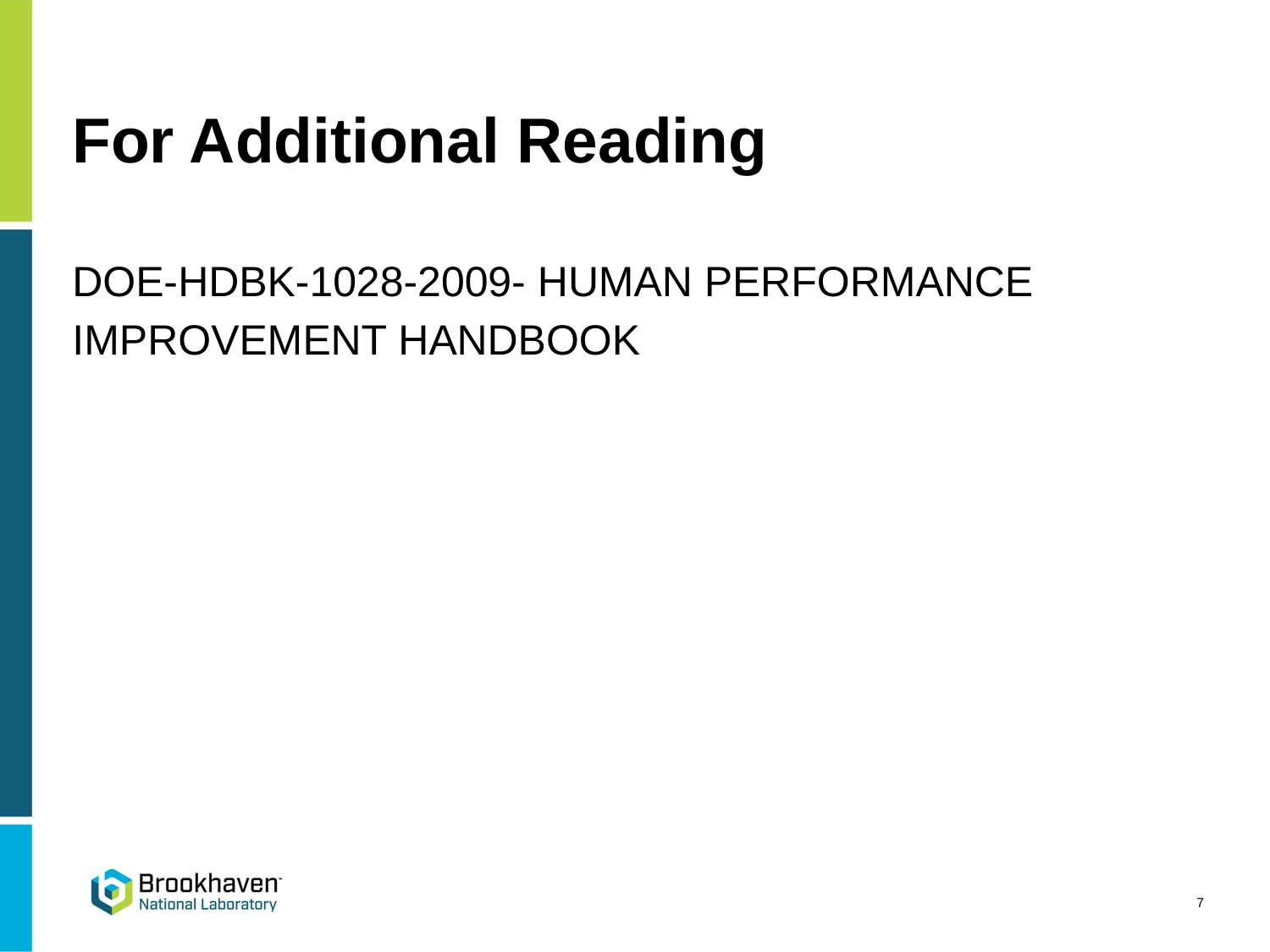

# For Additional Reading
DOE-HDBK-1028-2009- HUMAN PERFORMANCE
IMPROVEMENT HANDBOOK
7